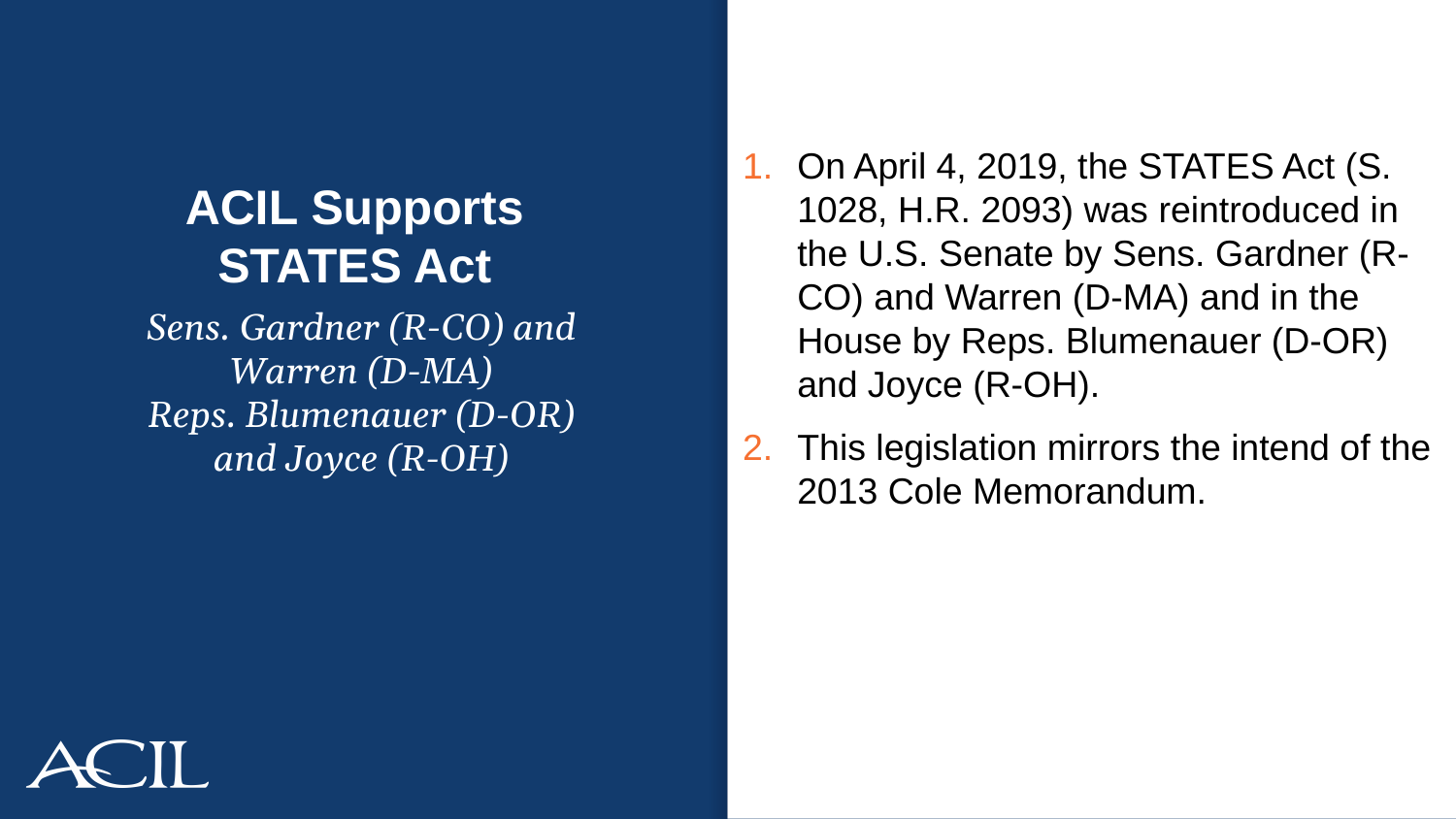

On April 4, 2019, the STATES Act (S. 1028, H.R. 2093) was reintroduced in the U.S. Senate by Sens. Gardner (R-CO) and Warren (D-MA) and in the House by Reps. Blumenauer (D-OR) and Joyce (R-OH).
This legislation mirrors the intend of the 2013 Cole Memorandum.
# ACIL Supports STATES Act

Sens. Gardner (R-CO) and Warren (D-MA)
Reps. Blumenauer (D-OR) and Joyce (R-OH)